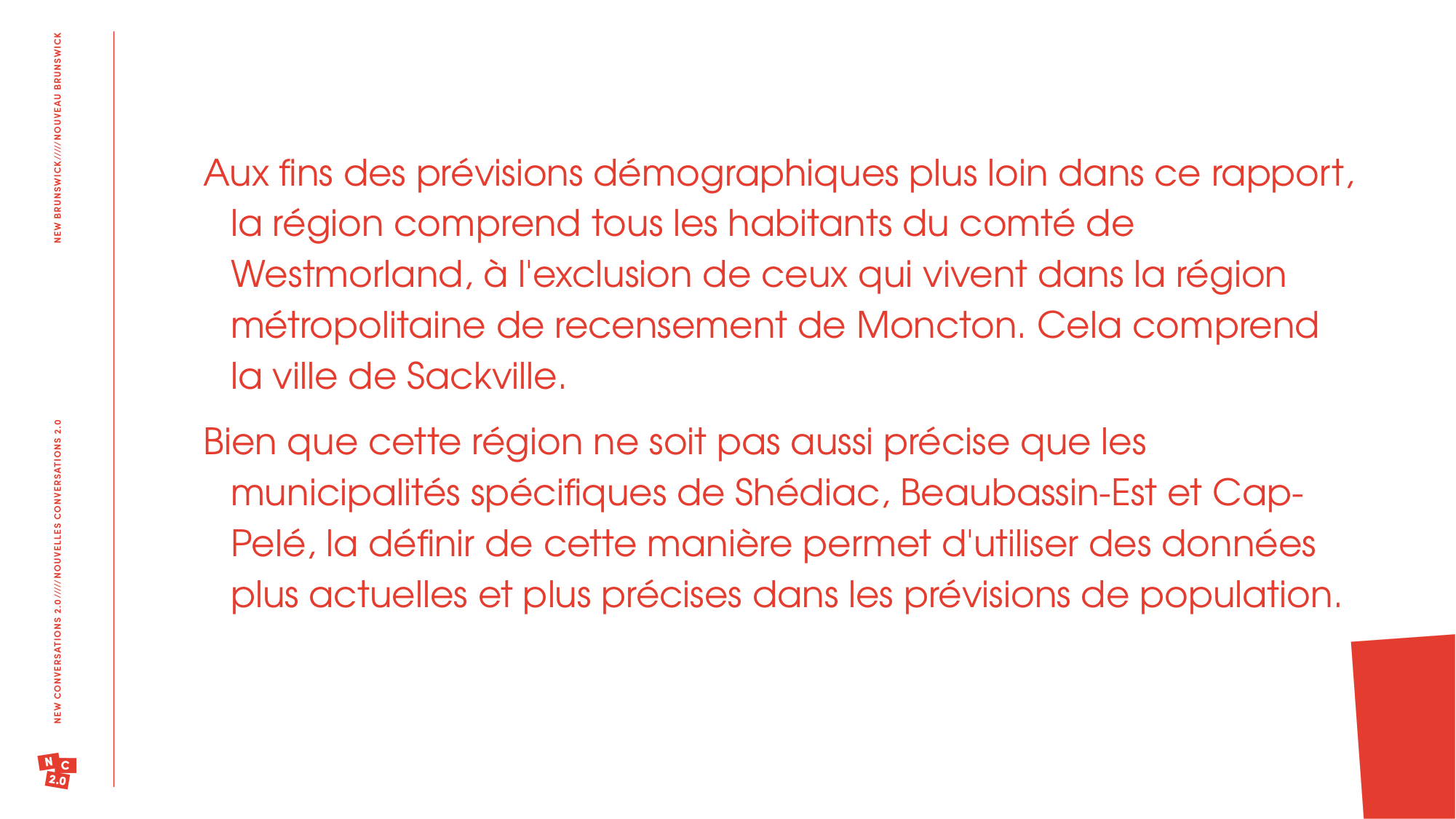

Aux fins des prévisions démographiques plus loin dans ce rapport, la région comprend tous les habitants du comté de Westmorland, à l'exclusion de ceux qui vivent dans la région métropolitaine de recensement de Moncton. Cela comprend la ville de Sackville.
Bien que cette région ne soit pas aussi précise que les municipalités spécifiques de Shédiac, Beaubassin-Est et Cap-Pelé, la définir de cette manière permet d'utiliser des données plus actuelles et plus précises dans les prévisions de population.